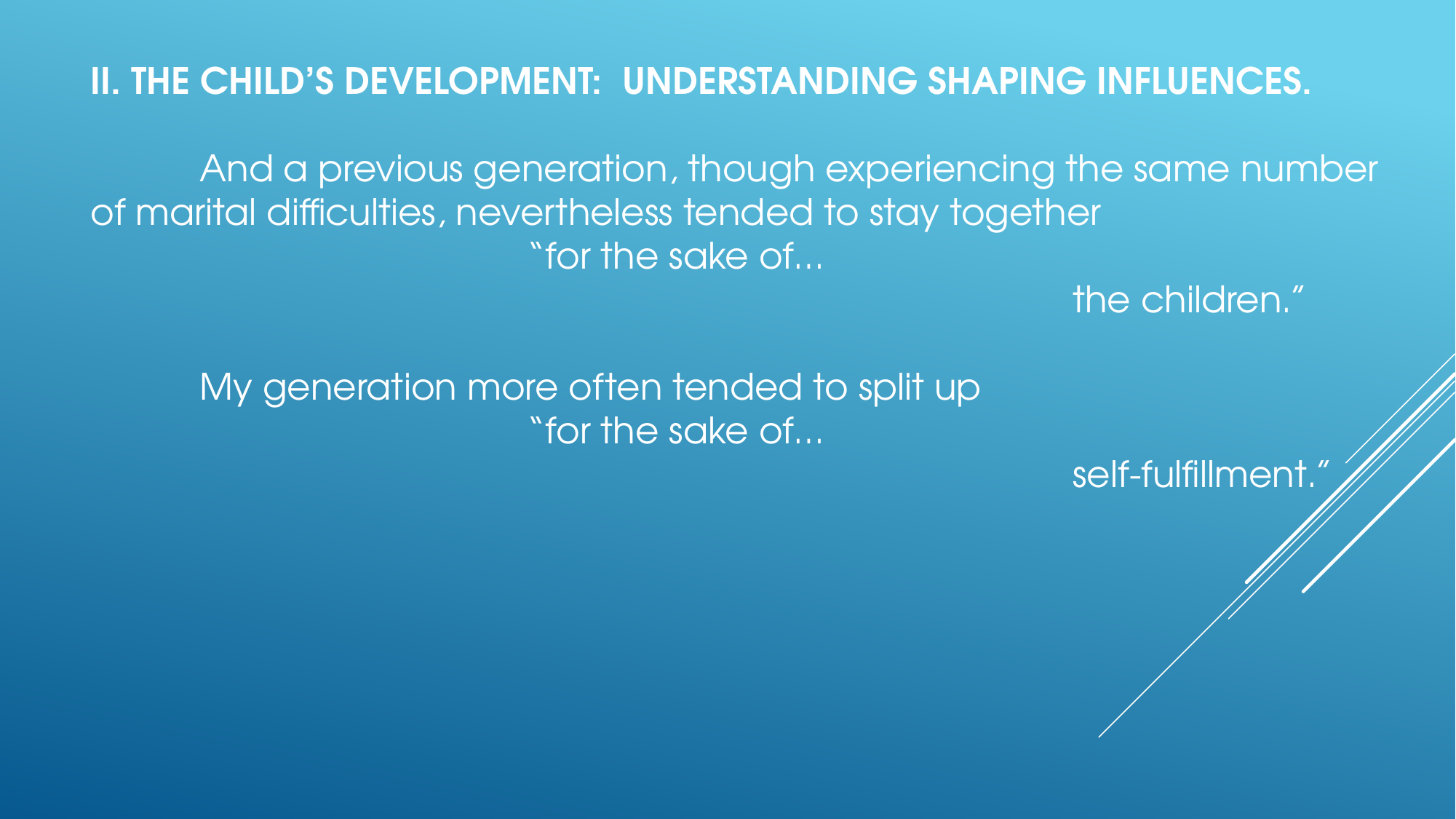

II. THE CHILD’S DEVELOPMENT:  UNDERSTANDING SHAPING INFLUENCES.

	And a previous generation, though experiencing the same number of marital difficulties, nevertheless tended to stay together
				“for the sake of…
									the children.”

	My generation more often tended to split up
				“for the sake of…
									self-fulfillment.”